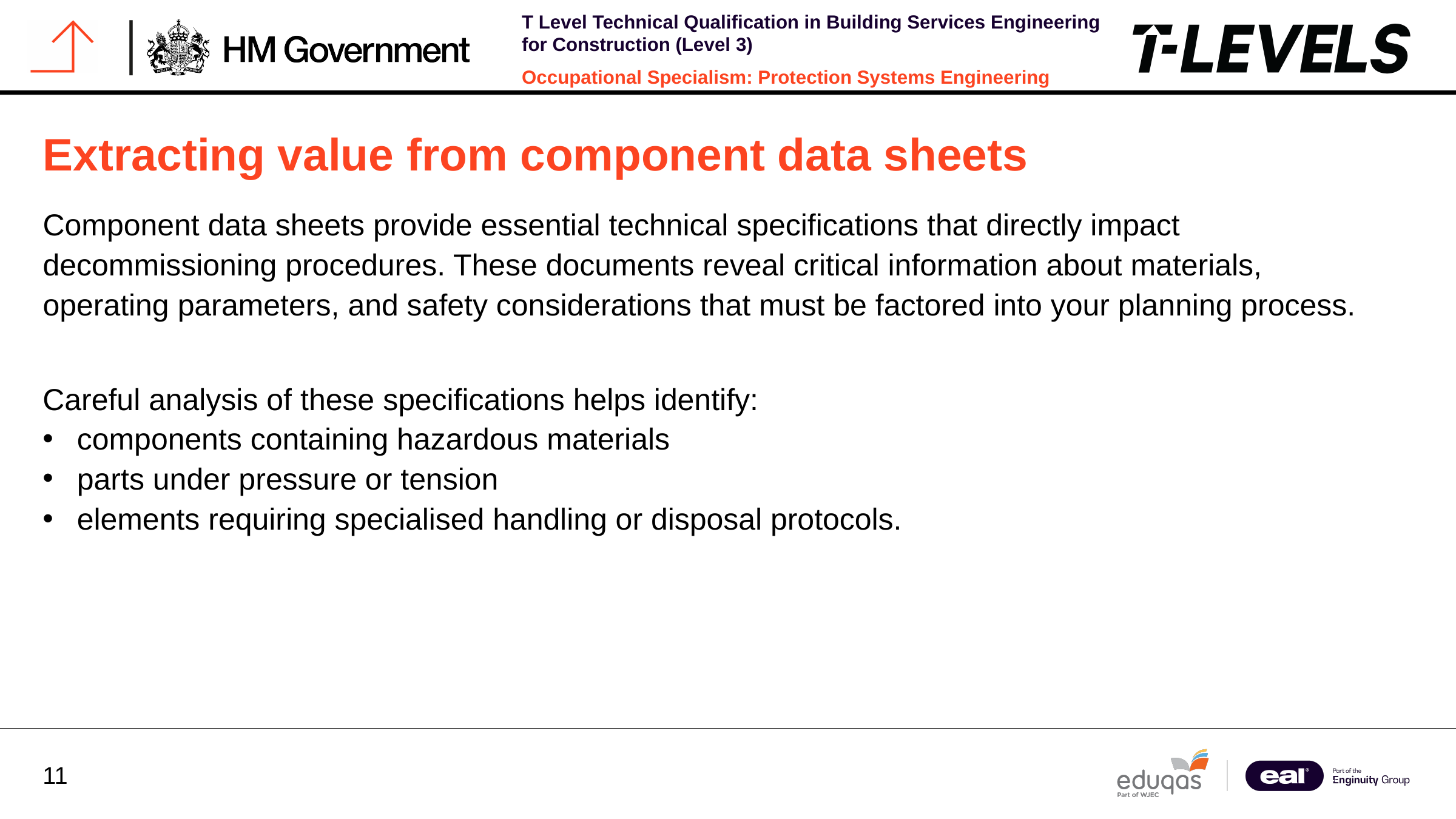

Extracting value from component data sheets
Component data sheets provide essential technical specifications that directly impact decommissioning procedures. These documents reveal critical information about materials, operating parameters, and safety considerations that must be factored into your planning process.
Careful analysis of these specifications helps identify:
components containing hazardous materials
parts under pressure or tension
elements requiring specialised handling or disposal protocols.